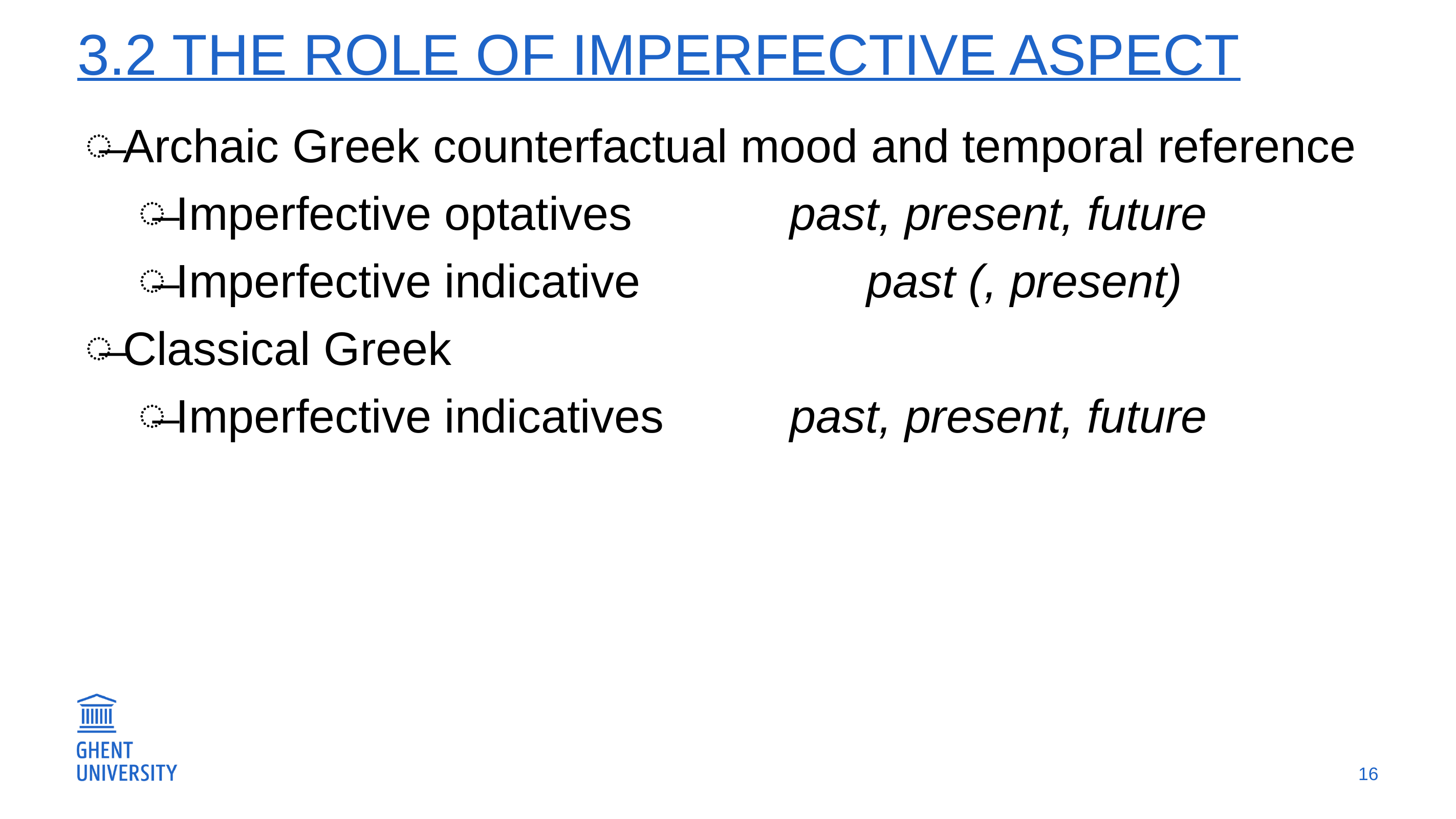

# 3.2 The role of imperfective aspect
Archaic Greek counterfactual mood and temporal reference
Imperfective optatives		  	past, present, future
Imperfective indicative			past (, present)
Classical Greek
Imperfective indicatives		past, present, future

16